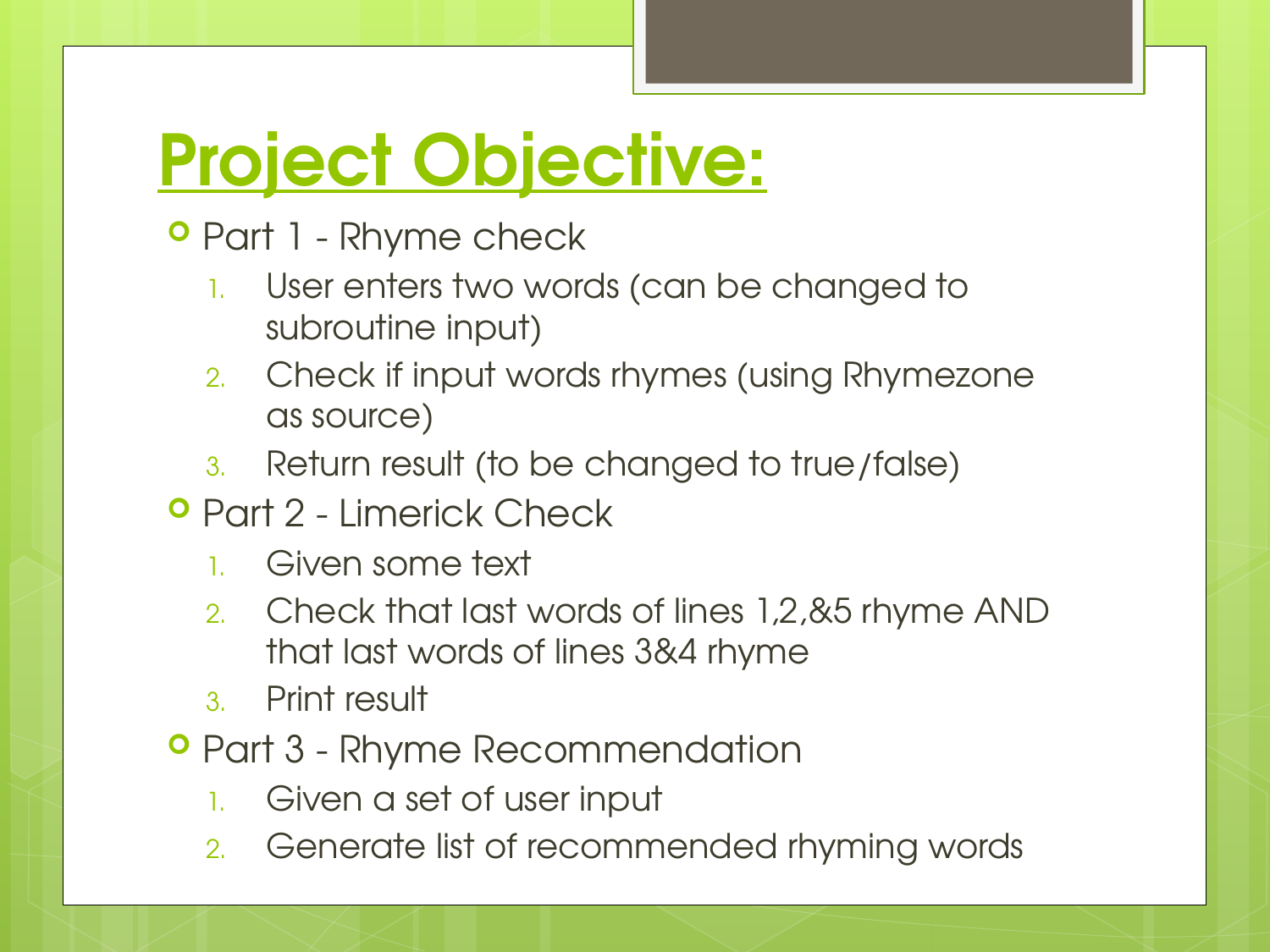

# Project Objective:
Part 1 - Rhyme check
User enters two words (can be changed to subroutine input)
Check if input words rhymes (using Rhymezone as source)
Return result (to be changed to true/false)
Part 2 - Limerick Check
Given some text
Check that last words of lines 1,2,&5 rhyme AND that last words of lines 3&4 rhyme
Print result
Part 3 - Rhyme Recommendation
Given a set of user input
Generate list of recommended rhyming words